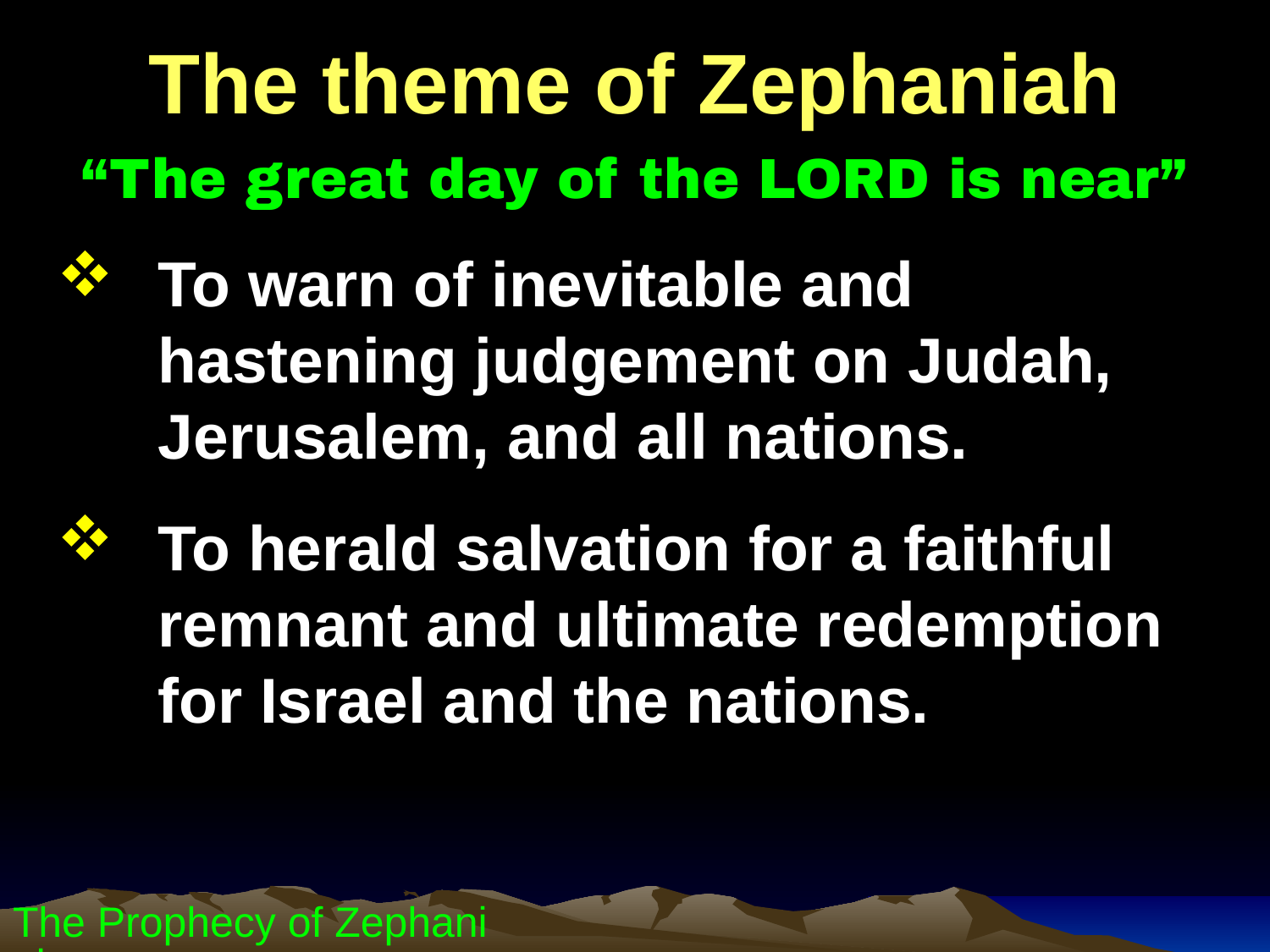

The theme of Zephaniah
“The great day of the LORD is near”
To warn of inevitable and hastening judgement on Judah, Jerusalem, and all nations.
To herald salvation for a faithful remnant and ultimate redemption for Israel and the nations.
The Prophecy of Zephaniah